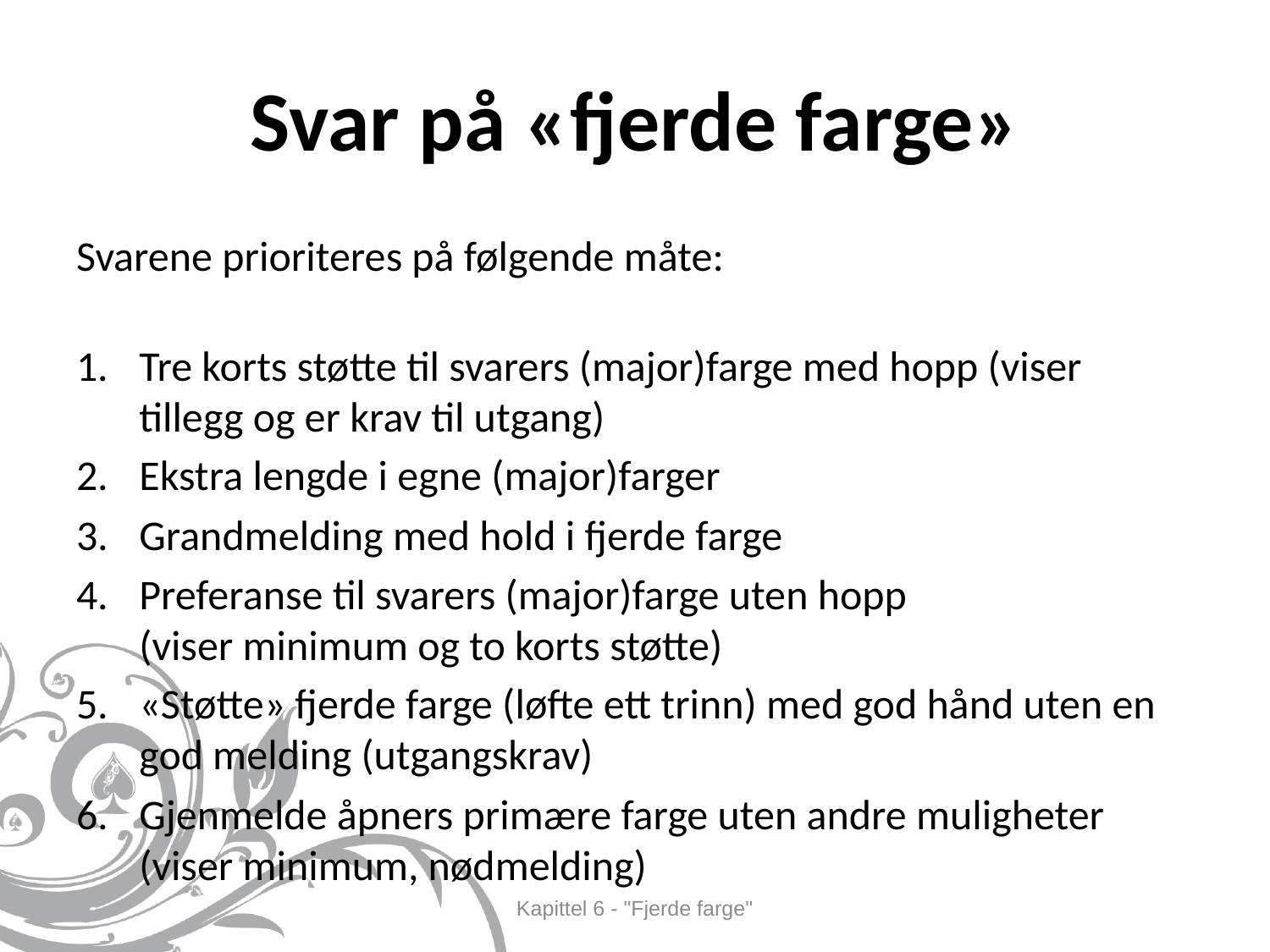

# Svar på «fjerde farge»
Svarene prioriteres på følgende måte:
Tre korts støtte til svarers (major)farge med hopp (viser tillegg og er krav til utgang)
Ekstra lengde i egne (major)farger
Grandmelding med hold i fjerde farge
Preferanse til svarers (major)farge uten hopp
(viser minimum og to korts støtte)
«Støtte» fjerde farge (løfte ett trinn) med god hånd uten en god melding (utgangskrav)
Gjenmelde åpners primære farge uten andre muligheter (viser minimum, nødmelding)
Kapittel 6 - "Fjerde farge"